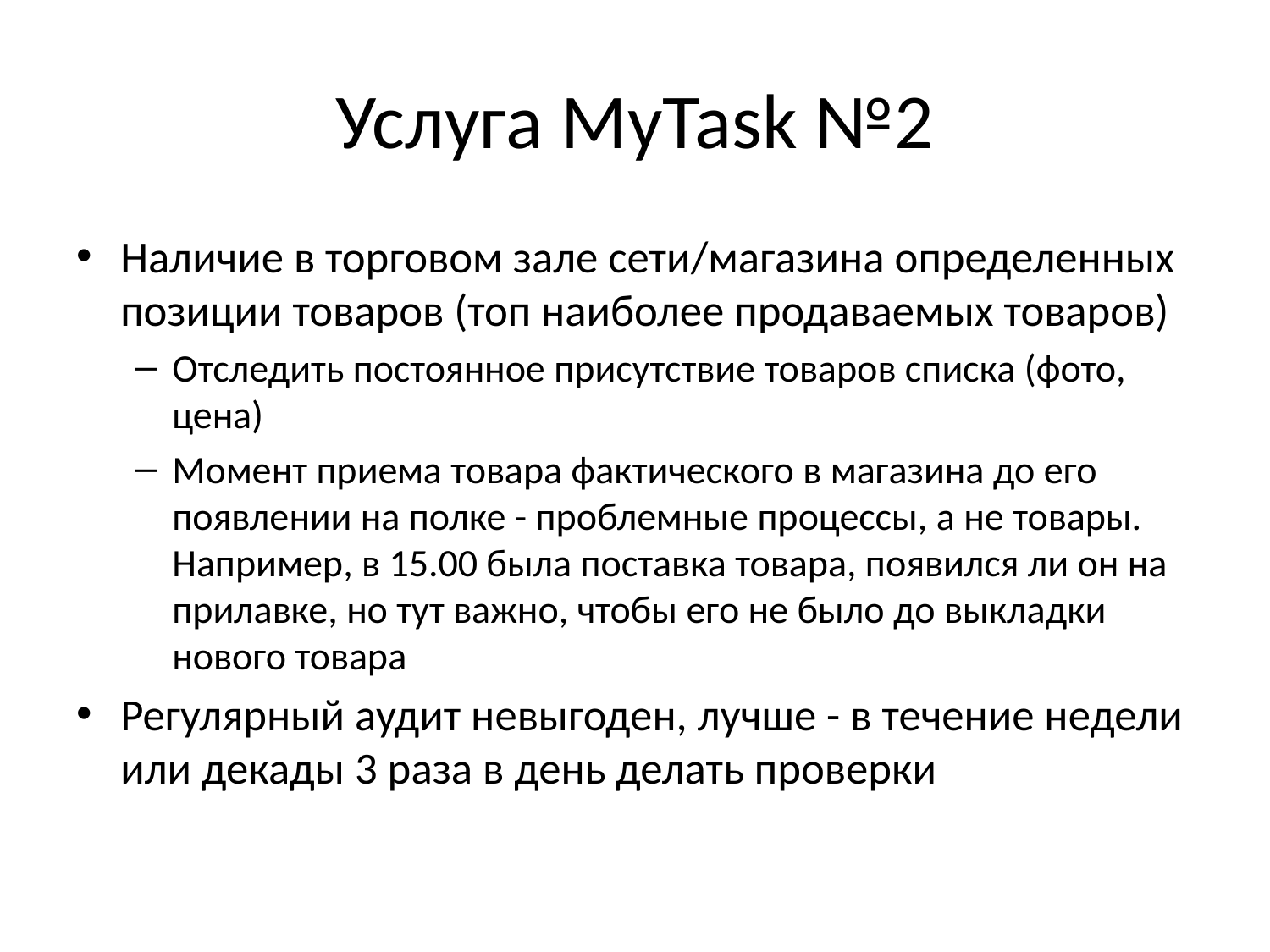

# Услуга MyTask №2
Наличие в торговом зале сети/магазина определенных позиции товаров (топ наиболее продаваемых товаров)
Отследить постоянное присутствие товаров списка (фото, цена)
Момент приема товара фактического в магазина до его появлении на полке - проблемные процессы, а не товары. Например, в 15.00 была поставка товара, появился ли он на прилавке, но тут важно, чтобы его не было до выкладки нового товара
Регулярный аудит невыгоден, лучше - в течение недели или декады 3 раза в день делать проверки